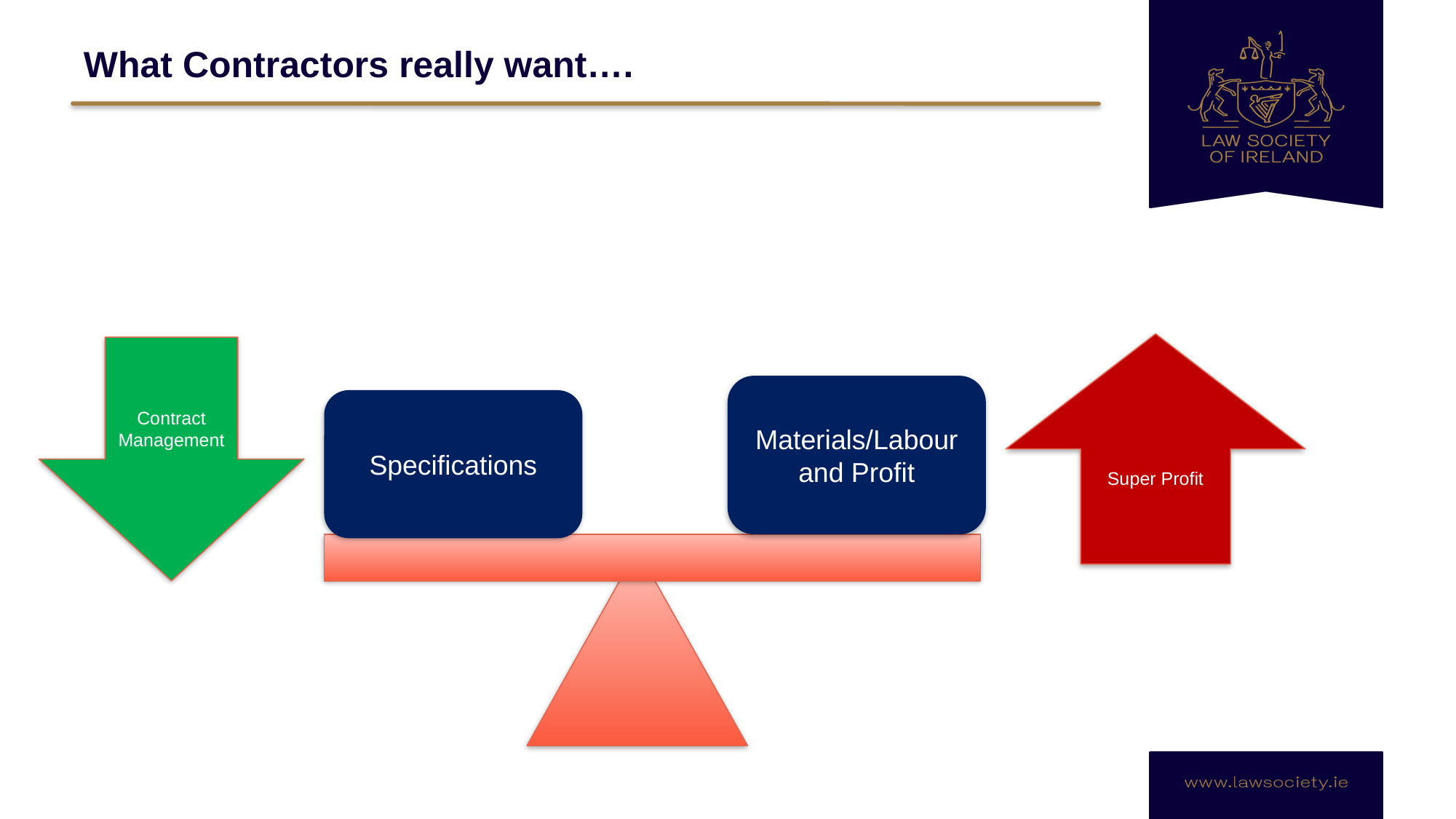

# What Contractors really want….

Super Profit
Contract Management
Materials/Labour and Profit
Specifications